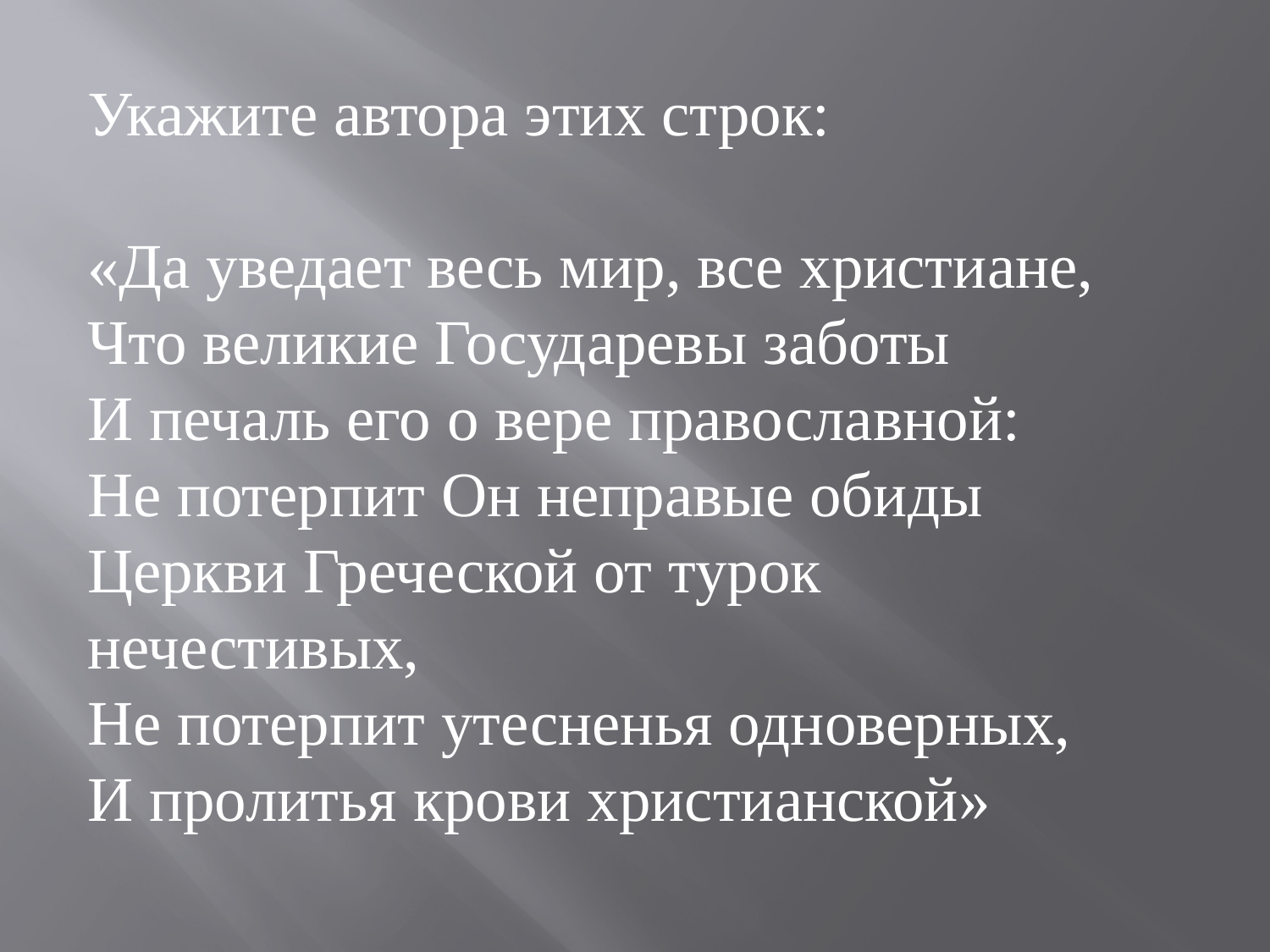

Укажите автора этих строк:

«Да уведает весь мир, все христиане,
Что великие Государевы заботы
И печаль его о вере православной:
Не потерпит Он неправые обиды
Церкви Греческой от турок нечестивых,
Не потерпит утесненья одноверных,
И пролитья крови христианской»